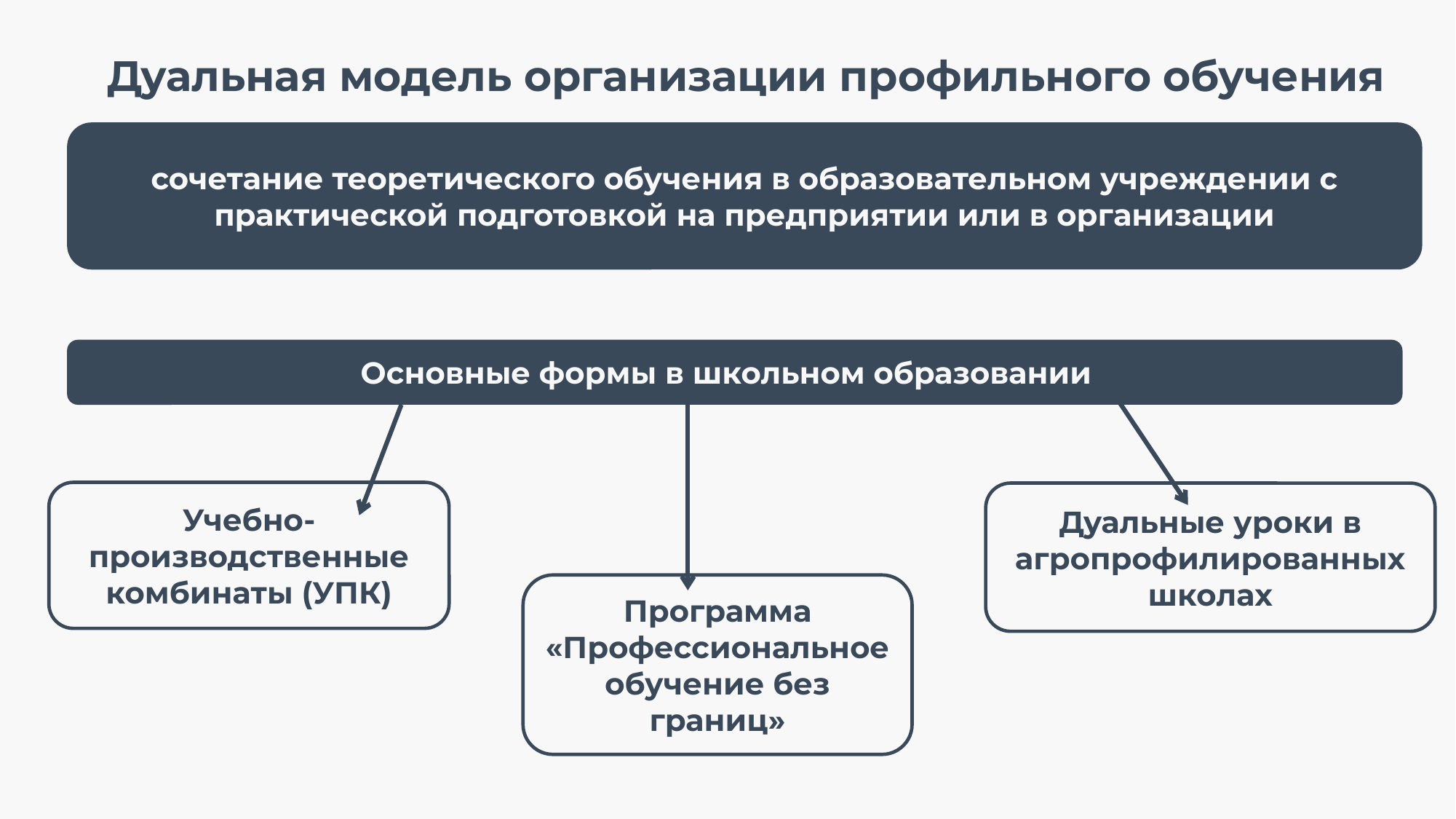

Дуальная модель организации профильного обучения
сочетание теоретического обучения в образовательном учреждении с практической подготовкой на предприятии или в организации
Основные формы в школьном образовании
Учебно-производственные комбинаты (УПК)
Дуальные уроки в агропрофилированных школах
Программа «Профессиональное обучение без границ»